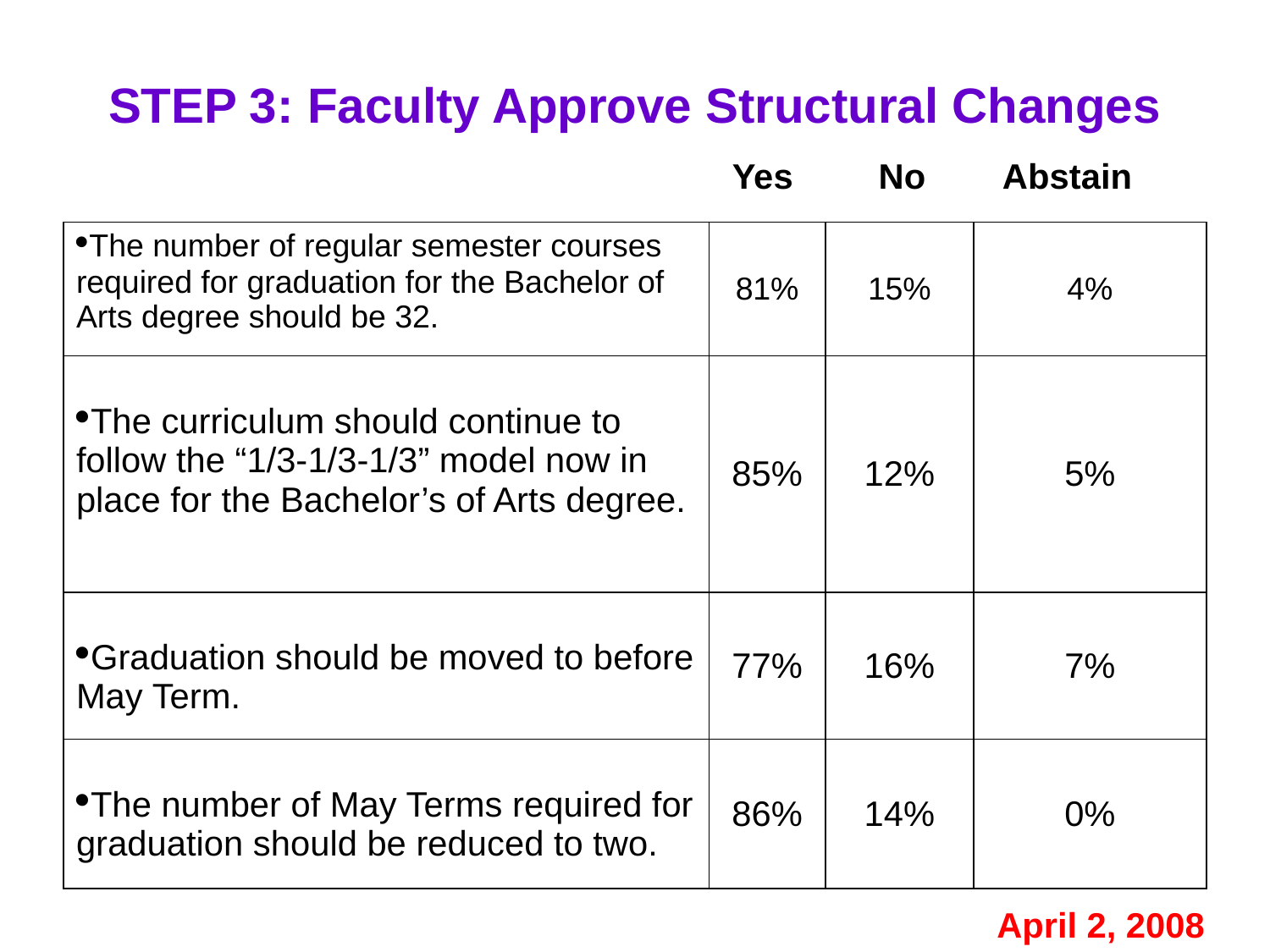

# STEP 3: Faculty Approve Structural Changes
Yes	  No        Abstain
| The number of regular semester courses required for graduation for the Bachelor of Arts degree should be 32. | 81% | 15% | 4% |
| --- | --- | --- | --- |
| The curriculum should continue to follow the “1/3-1/3-1/3” model now in place for the Bachelor’s of Arts degree. | 85% | 12% | 5% |
| Graduation should be moved to before May Term. | 77% | 16% | 7% |
| The number of May Terms required for graduation should be reduced to two. | 86% | 14% | 0% |
April 2, 2008